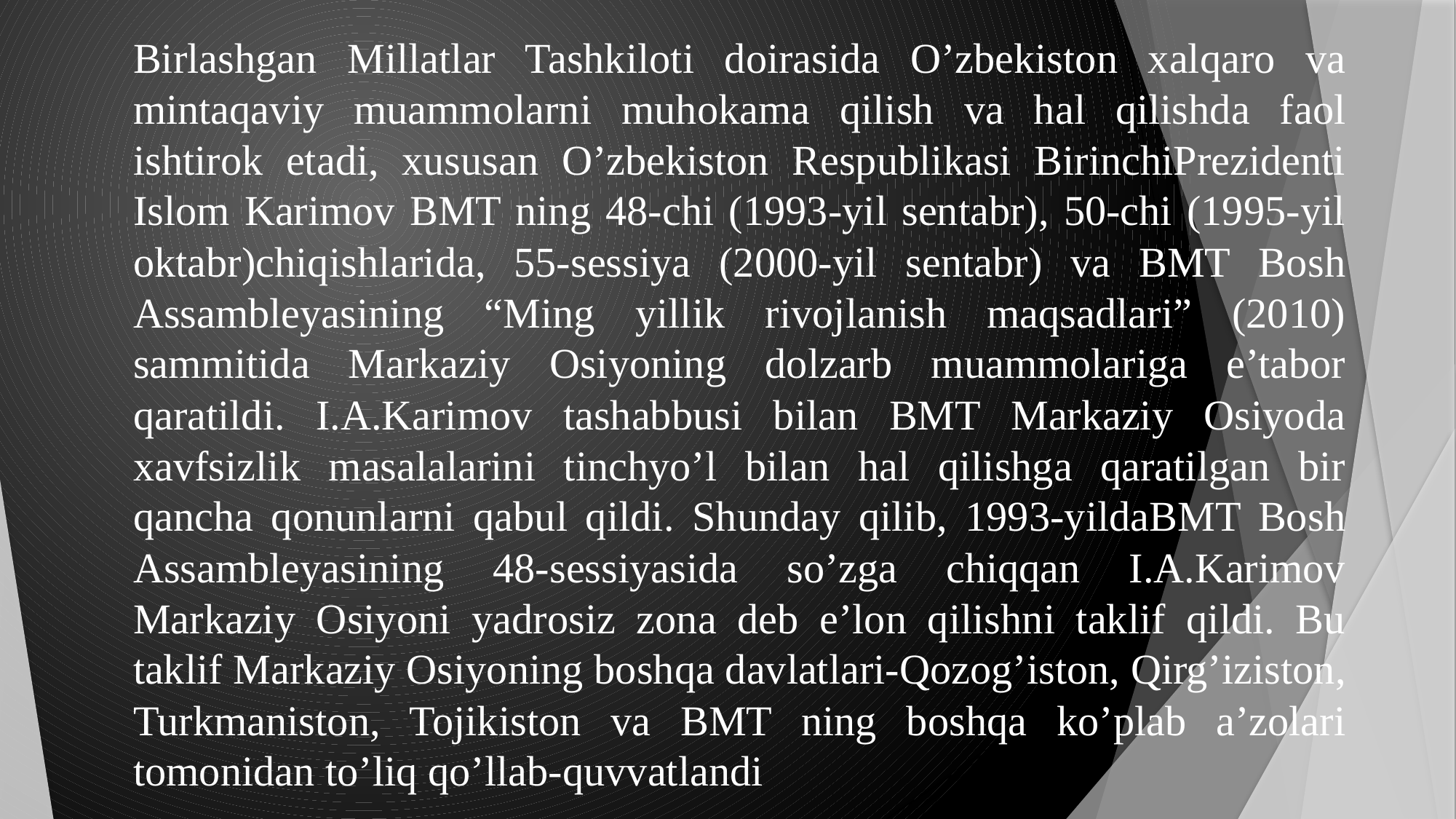

# Birlashgan Millatlar Tashkiloti doirasida O’zbekiston xalqaro va mintaqaviy muammolarni muhokama qilish va hal qilishda faol ishtirok etadi, xususan O’zbekiston Respublikasi BirinchiPrezidenti Islom Karimov BMT ning 48-chi (1993-yil sentabr), 50-chi (1995-yil oktabr)chiqishlarida, 55-sessiya (2000-yil sentabr) va BMT Bosh Assambleyasining “Ming yillik rivojlanish maqsadlari” (2010) sammitida Markaziy Osiyoning dolzarb muammolariga e’tabor qaratildi. I.A.Karimov tashabbusi bilan BMT Markaziy Osiyoda xavfsizlik masalalarini tinchyo’l bilan hal qilishga qaratilgan bir qancha qonunlarni qabul qildi. Shunday qilib, 1993-yildaBMT Bosh Assambleyasining 48-sessiyasida so’zga chiqqan I.A.Karimov Markaziy Osiyoni yadrosiz zona deb e’lon qilishni taklif qildi. Bu taklif Markaziy Osiyoning boshqa davlatlari-Qozog’iston, Qirg’iziston, Turkmaniston, Tojikiston va BMT ning boshqa ko’plab a’zolari tomonidan to’liq qo’llab-quvvatlandi